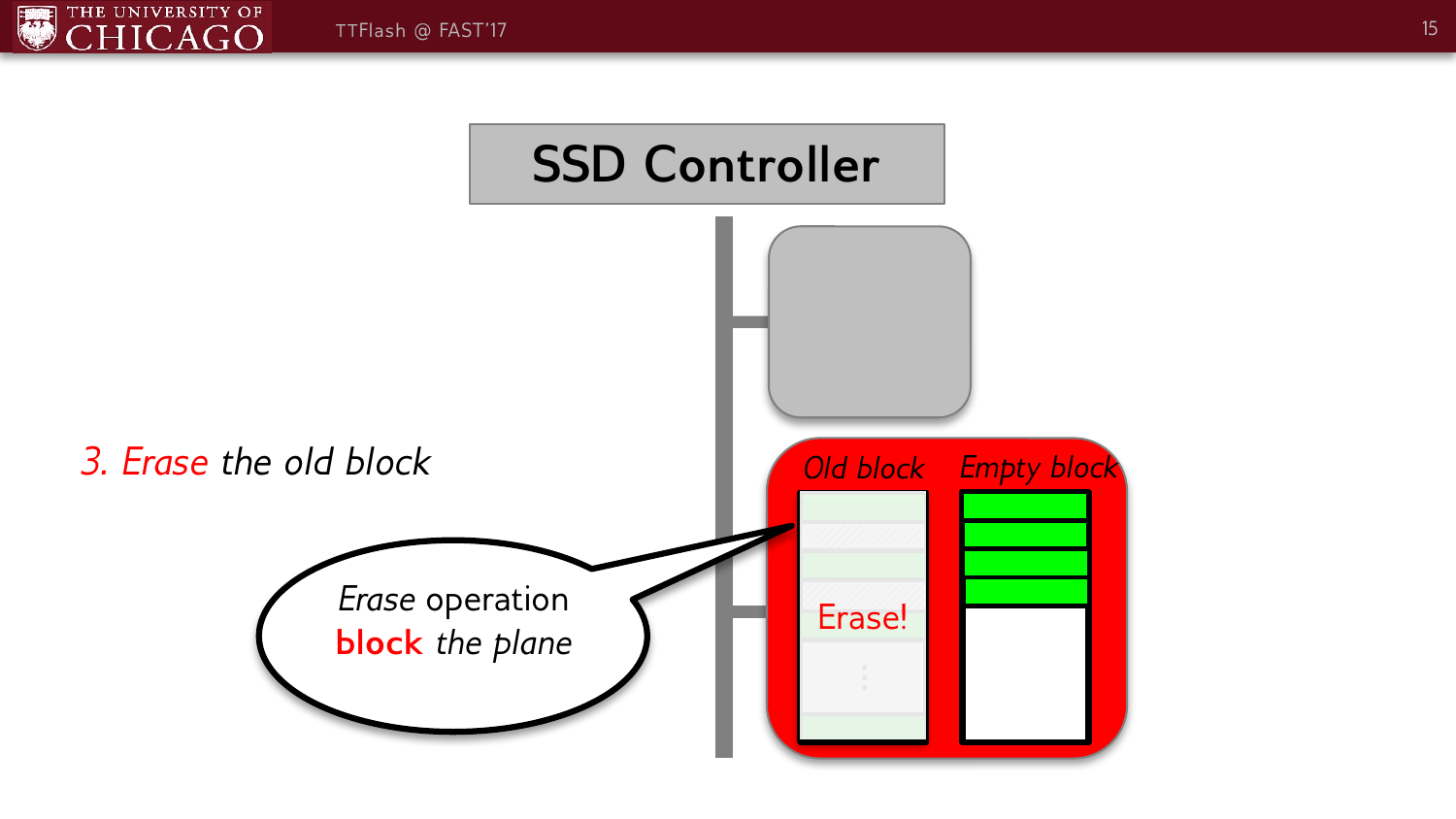

15
TTFlash @ FAST’17
SSD Controller

3. Erase the old block

Empty block

Old block
Erase!

Erase operation block the plane

…